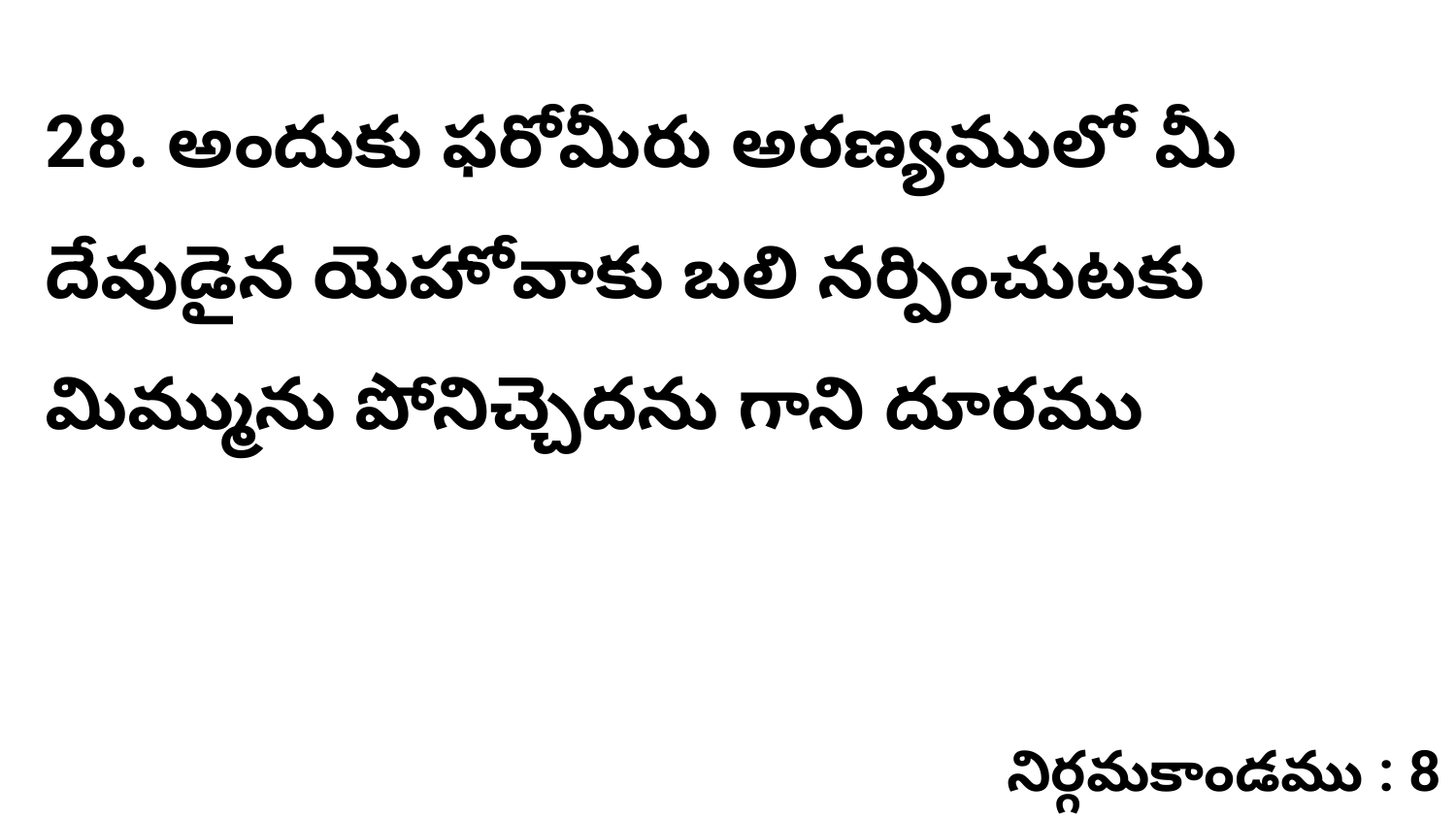

28. అందుకు ఫరోమీరు అరణ్యములో మీ దేవుడైన యెహోవాకు బలి నర్పించుటకు మిమ్మును పోనిచ్చెదను గాని దూరము
నిర్గమకాండము : 8